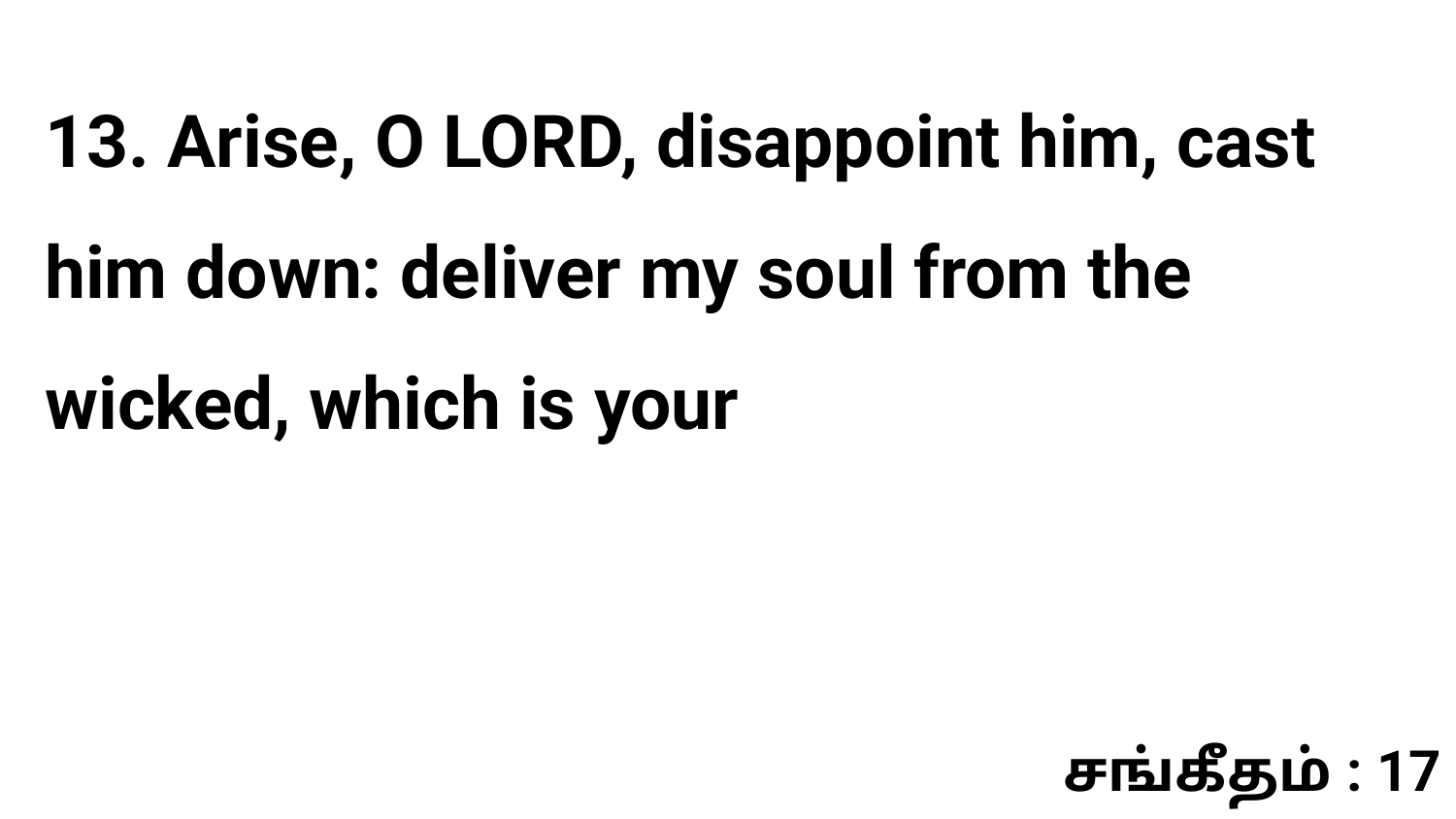

13. Arise, O LORD, disappoint him, cast him down: deliver my soul from the wicked, which is your
சங்கீதம் : 17